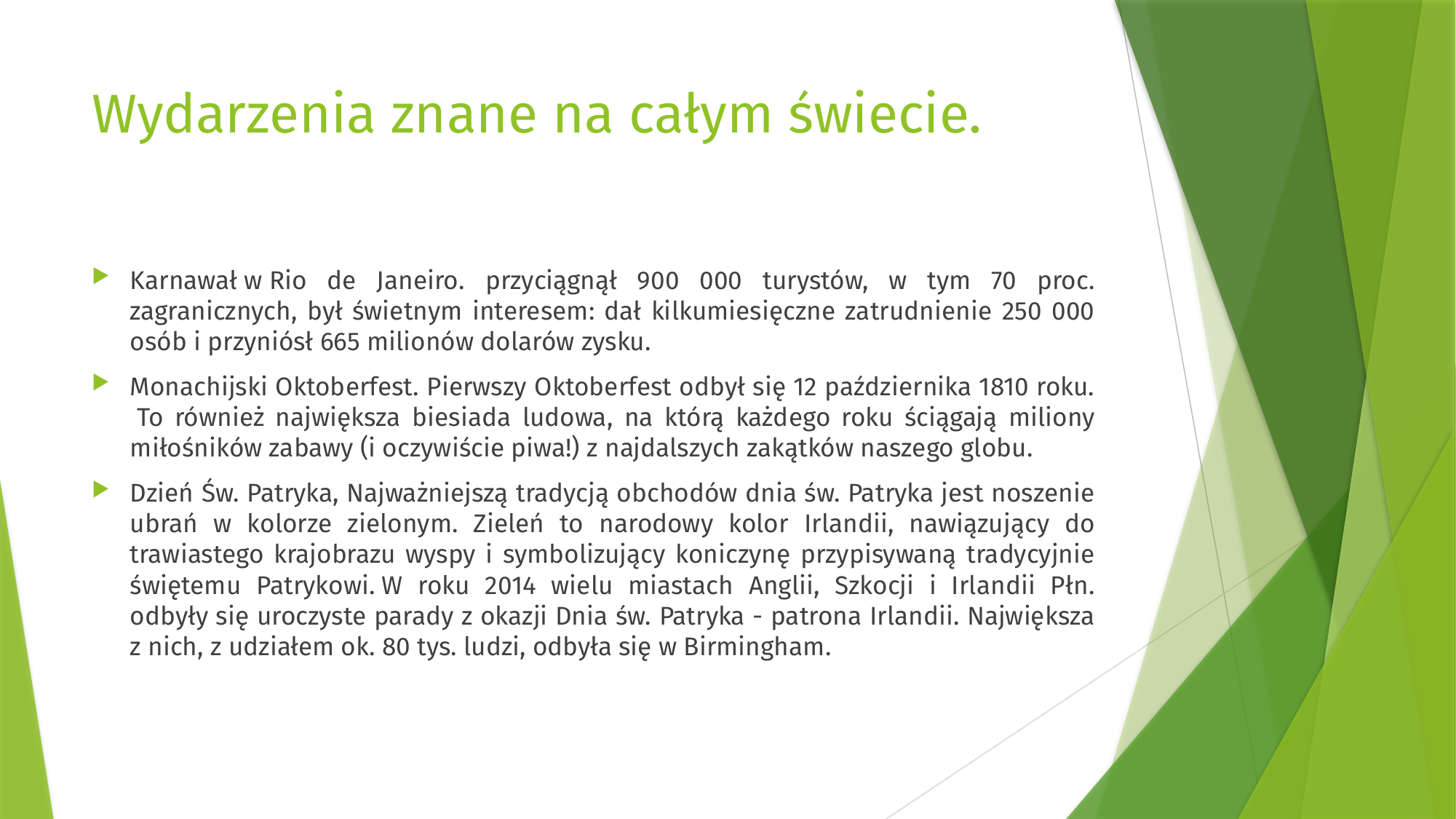

# Wydarzenia znane na całym świecie.
Karnawał w Rio de Janeiro. przyciągnął 900 000 turystów, w tym 70 proc. zagranicznych, był świetnym interesem: dał kilkumiesięczne zatrudnienie 250 000 osób i przyniósł 665 milionów dolarów zysku.
Monachijski Oktoberfest. Pierwszy Oktoberfest odbył się 12 października 1810 roku.  To również największa biesiada ludowa, na którą każdego roku ściągają miliony miłośników zabawy (i oczywiście piwa!) z najdalszych zakątków naszego globu.
Dzień Św. Patryka, Najważniejszą tradycją obchodów dnia św. Patryka jest noszenie ubrań w kolorze zielonym. Zieleń to narodowy kolor Irlandii, nawiązujący do trawiastego krajobrazu wyspy i symbolizujący koniczynę przypisywaną tradycyjnie świętemu Patrykowi. W roku 2014 wielu miastach Anglii, Szkocji i Irlandii Płn. odbyły się uroczyste parady z okazji Dnia św. Patryka - patrona Irlandii. Największa z nich, z udziałem ok. 80 tys. ludzi, odbyła się w Birmingham.